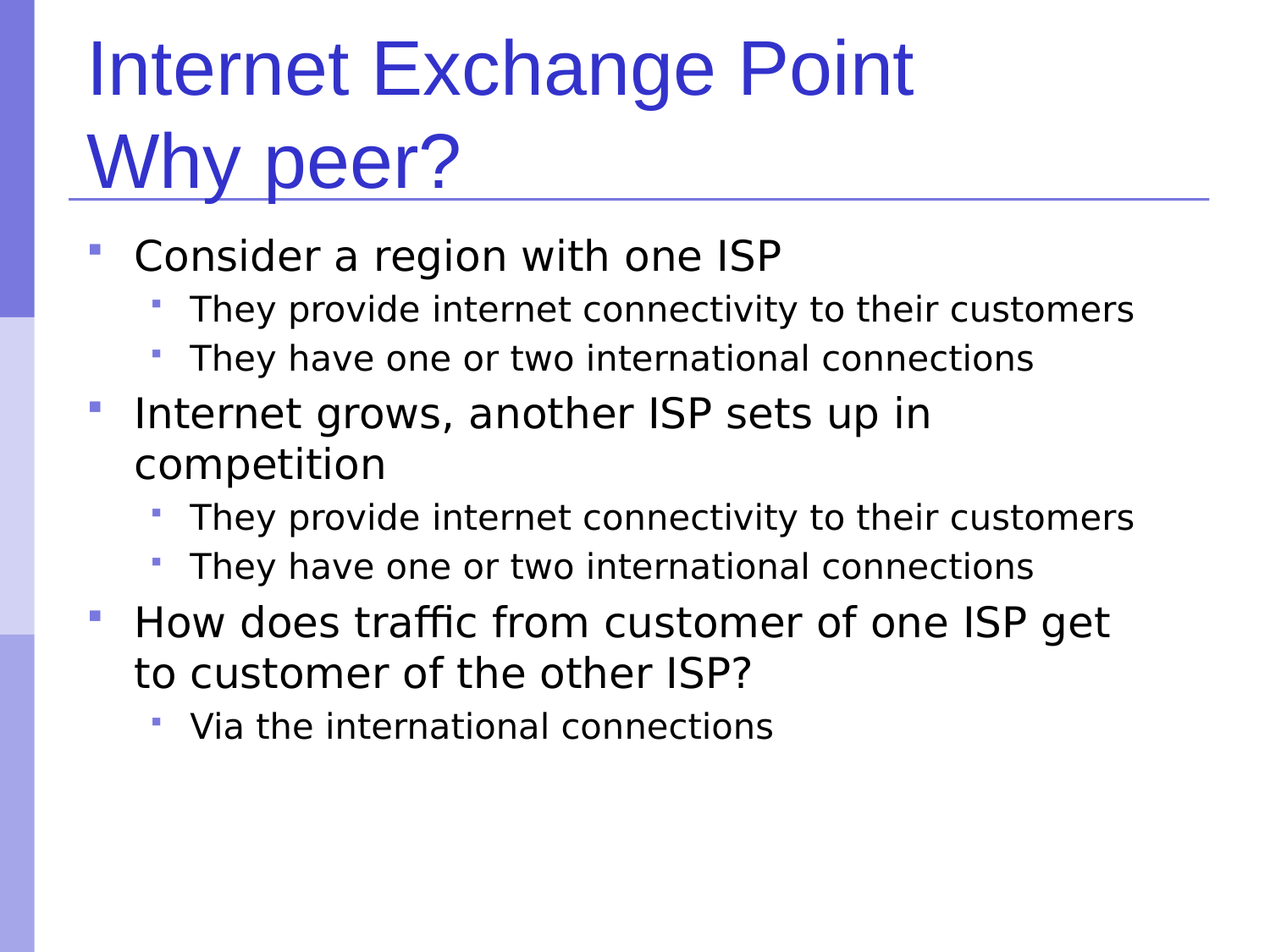

# Internet Exchange Point Why peer?
Consider a region with one ISP
They provide internet connectivity to their customers
They have one or two international connections
Internet grows, another ISP sets up in competition
They provide internet connectivity to their customers
They have one or two international connections
How does traffic from customer of one ISP get to customer of the other ISP?
Via the international connections